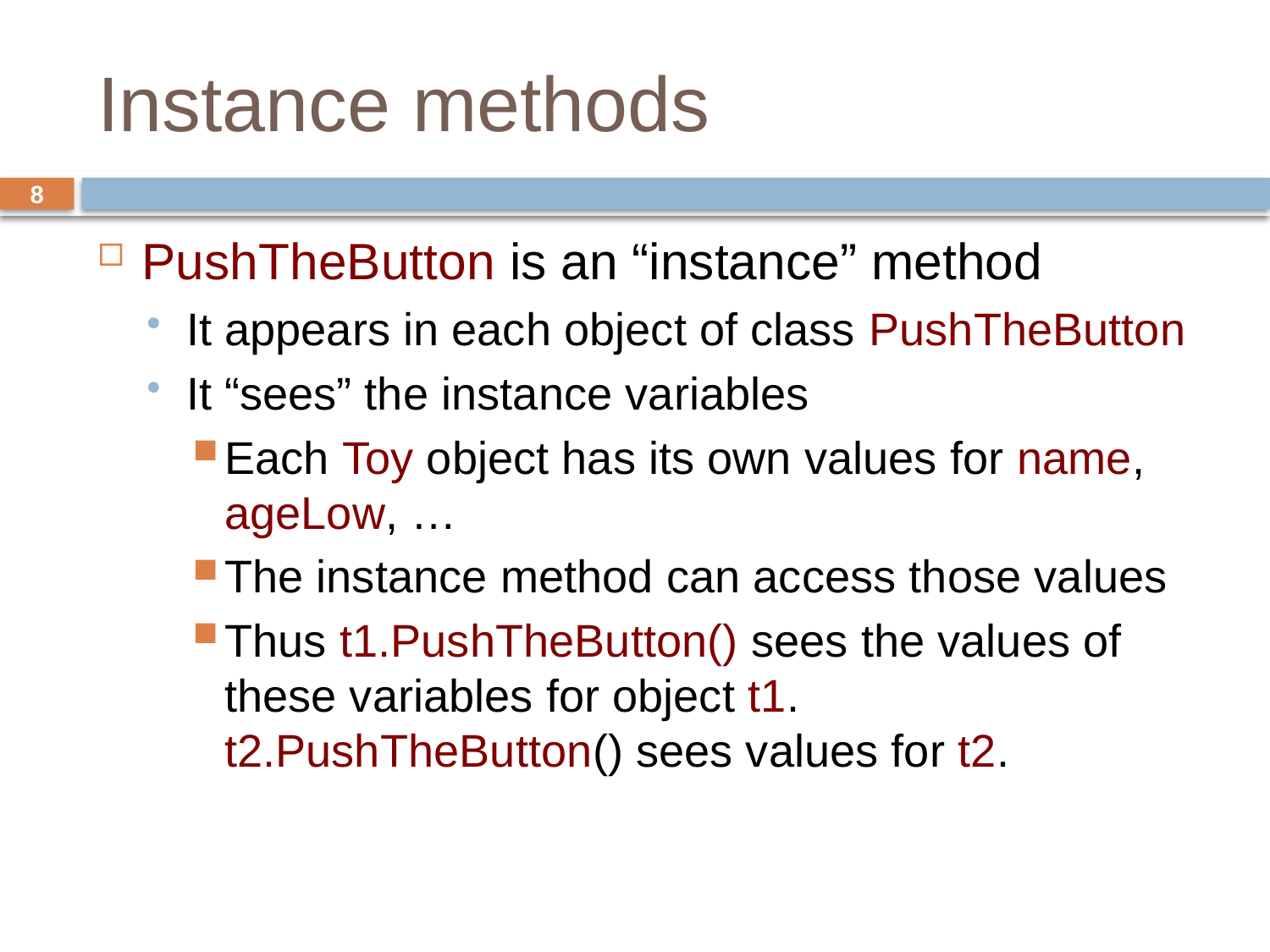

# Instance methods
8
PushTheButton is an “instance” method
It appears in each object of class PushTheButton
It “sees” the instance variables
Each Toy object has its own values for name, ageLow, …
The instance method can access those values
Thus t1.PushTheButton() sees the values of these variables for object t1.  t2.PushTheButton() sees values for t2.